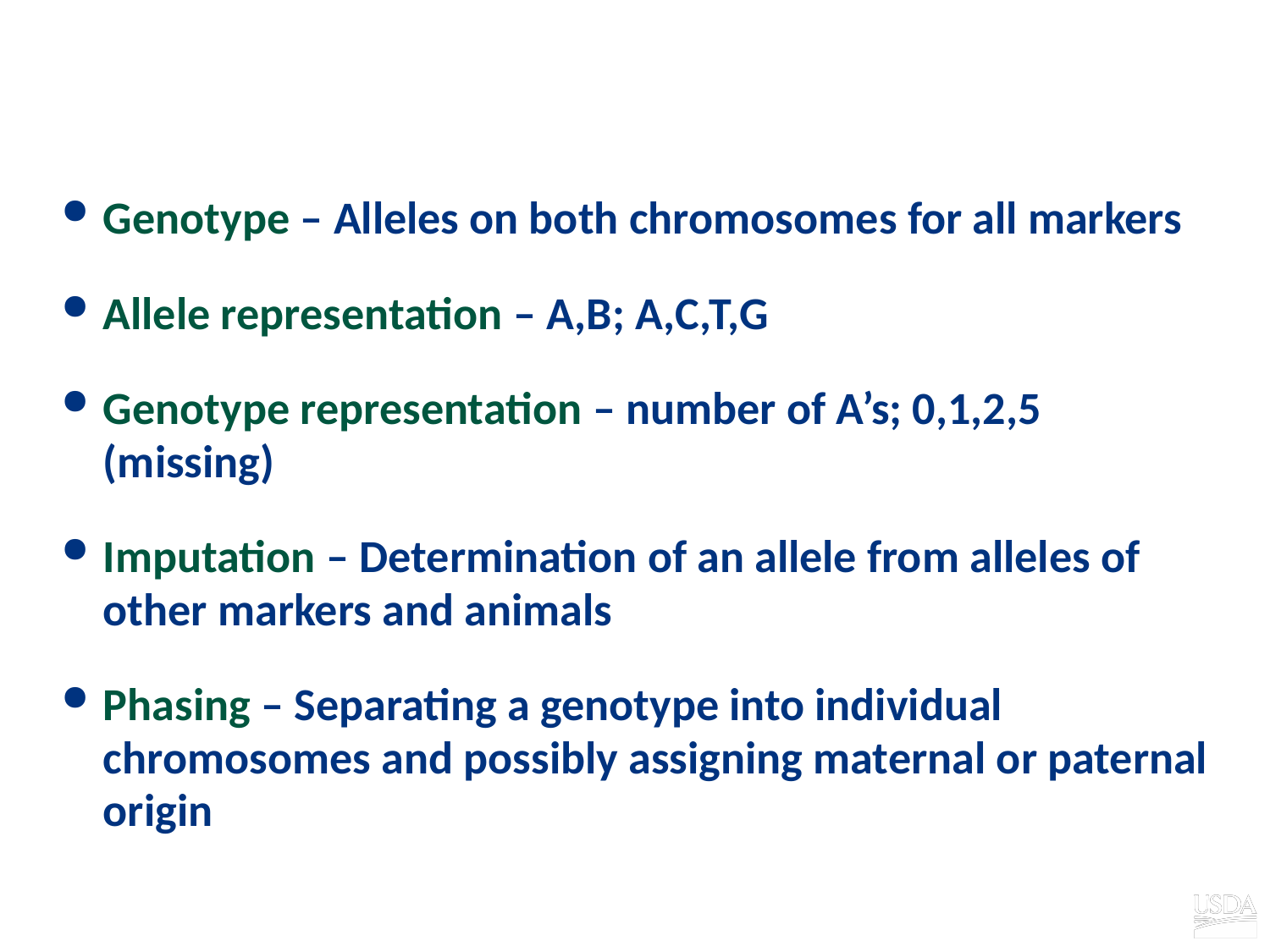

# Terms
Genotype – Alleles on both chromosomes for all markers
Allele representation – A,B; A,C,T,G
Genotype representation – number of A’s; 0,1,2,5 (missing)
Imputation – Determination of an allele from alleles of other markers and animals
Phasing – Separating a genotype into individual chromosomes and possibly assigning maternal or paternal origin